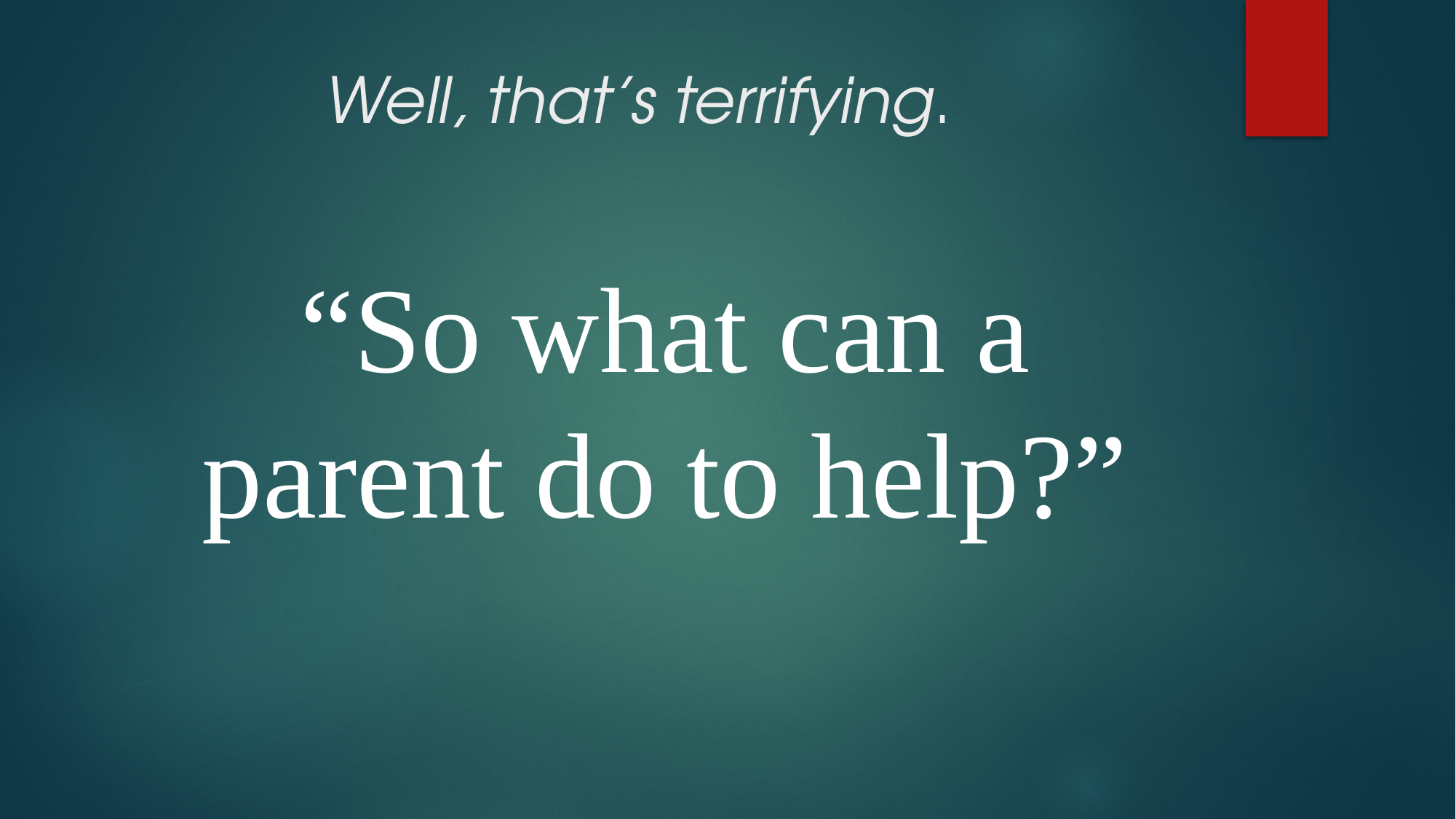

# Well, that’s terrifying.
“So what can a parent do to help?”